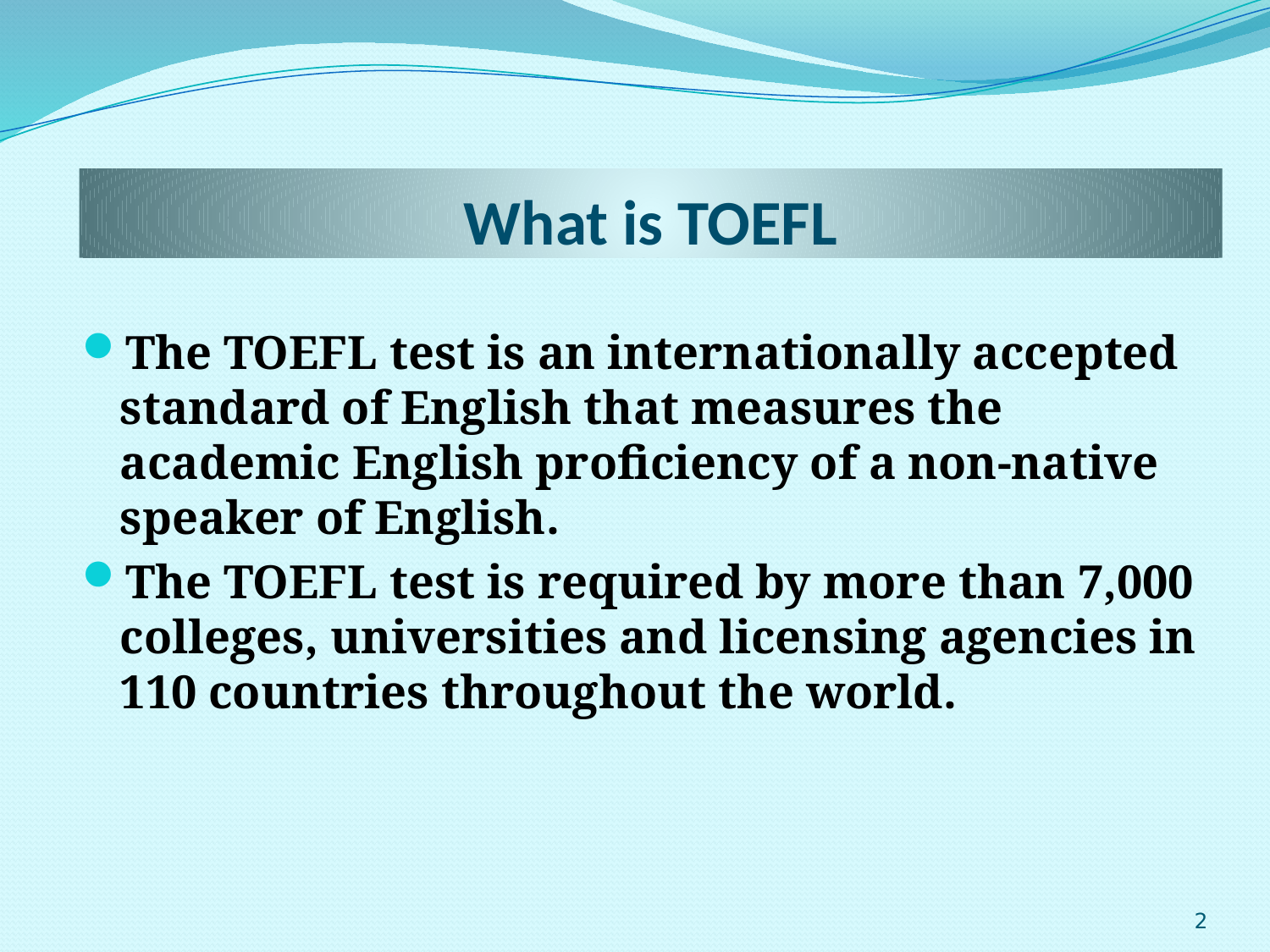

# What is TOEFL
The TOEFL test is an internationally accepted standard of English that measures the academic English proficiency of a non-native speaker of English.
The TOEFL test is required by more than 7,000 colleges, universities and licensing agencies in 110 countries throughout the world.

2